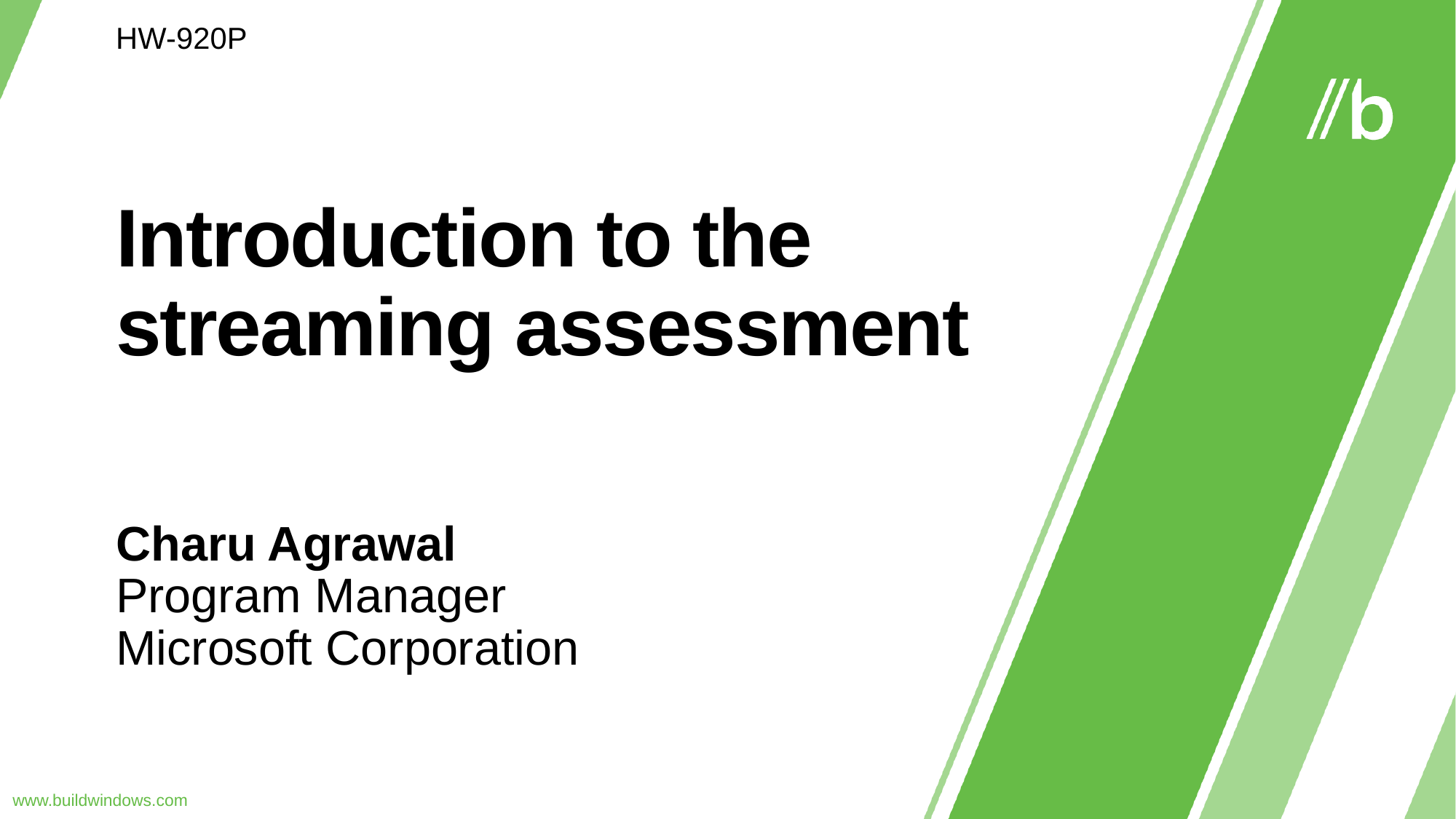

HW-920P
# Introduction to the streaming assessment
Charu Agrawal
Program Manager
Microsoft Corporation